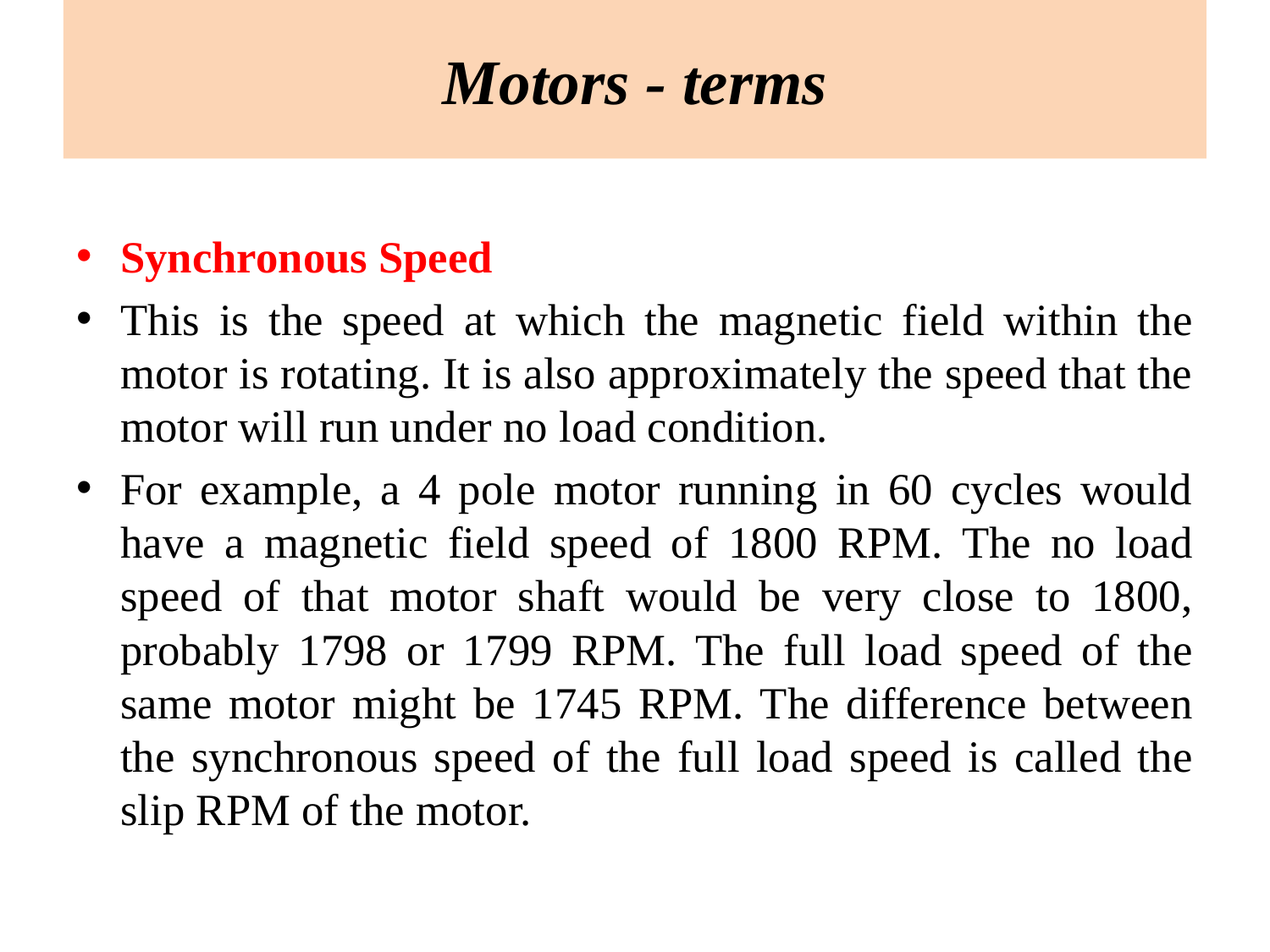

Motors - terms
Synchronous Speed
This is the speed at which the magnetic field within the motor is rotating. It is also approximately the speed that the motor will run under no load condition.
For example, a 4 pole motor running in 60 cycles would have a magnetic field speed of 1800 RPM. The no load speed of that motor shaft would be very close to 1800, probably 1798 or 1799 RPM. The full load speed of the same motor might be 1745 RPM. The difference between the synchronous speed of the full load speed is called the slip RPM of the motor.